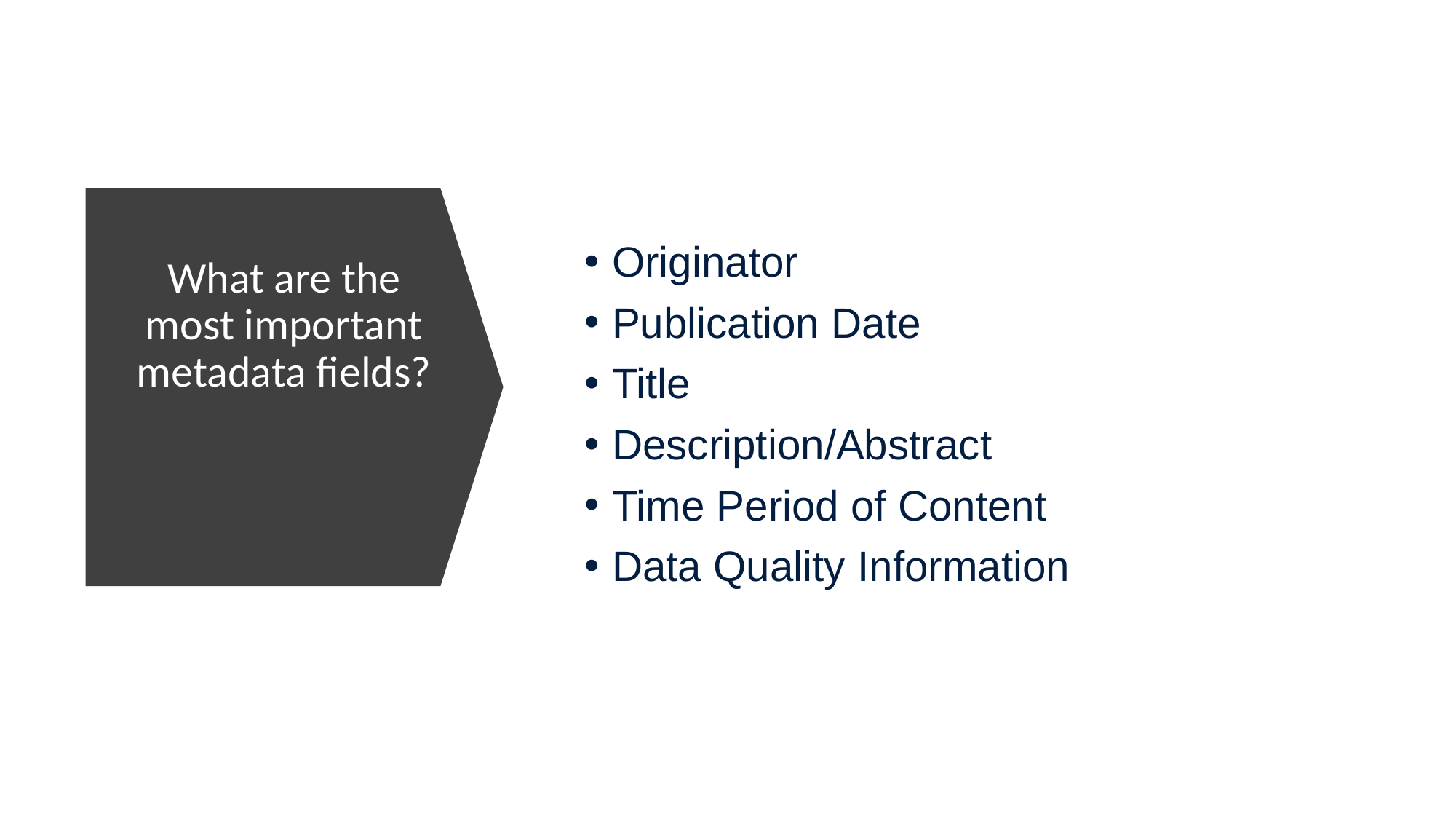

Originator
Publication Date
Title
Description/Abstract
Time Period of Content
Data Quality Information

# What are the most important metadata fields?